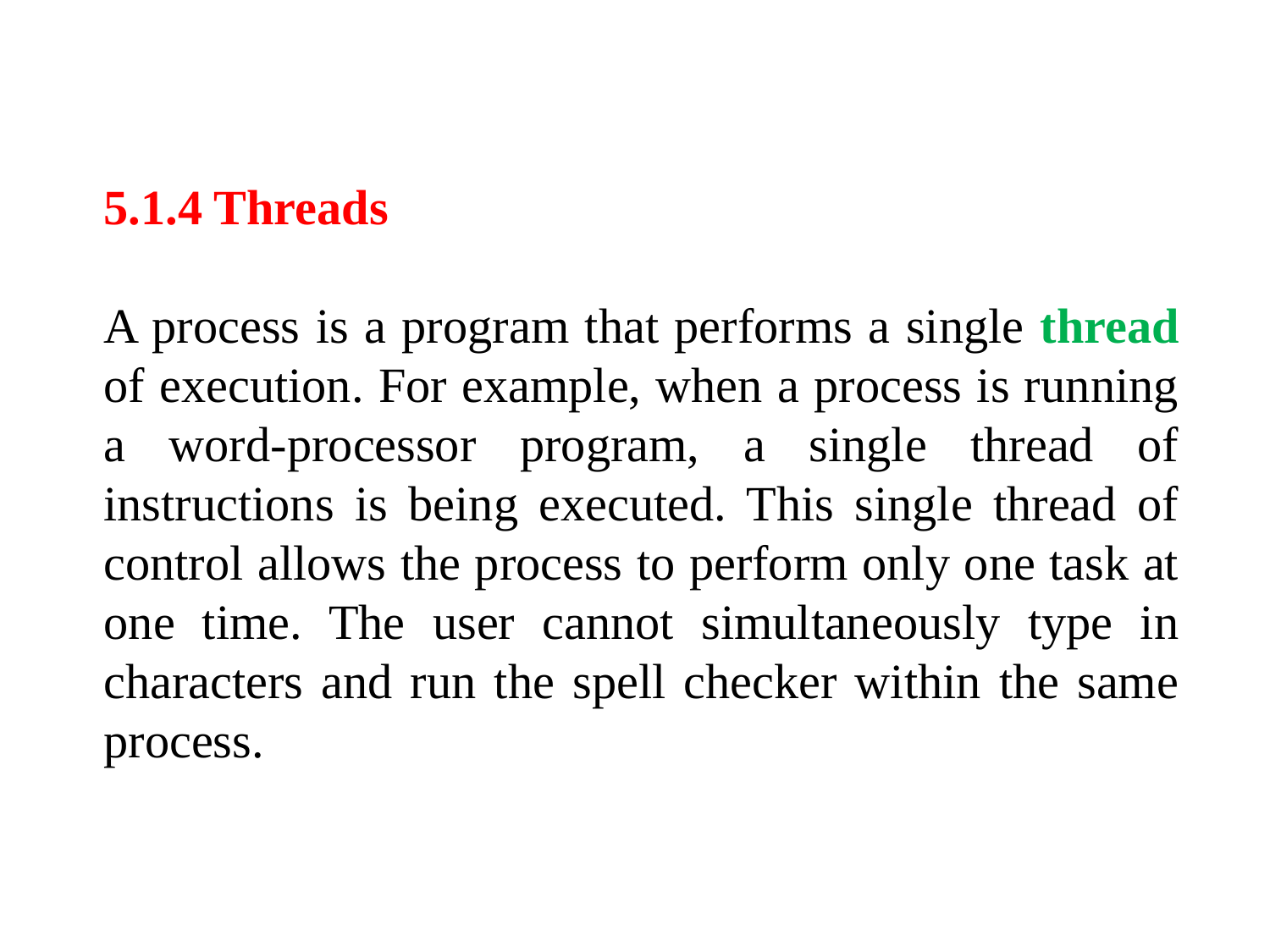

5.1.4 Threads

A process is a program that performs a single thread of execution. For example, when a process is running a word-processor program, a single thread of instructions is being executed. This single thread of control allows the process to perform only one task at one time. The user cannot simultaneously type in characters and run the spell checker within the same process.